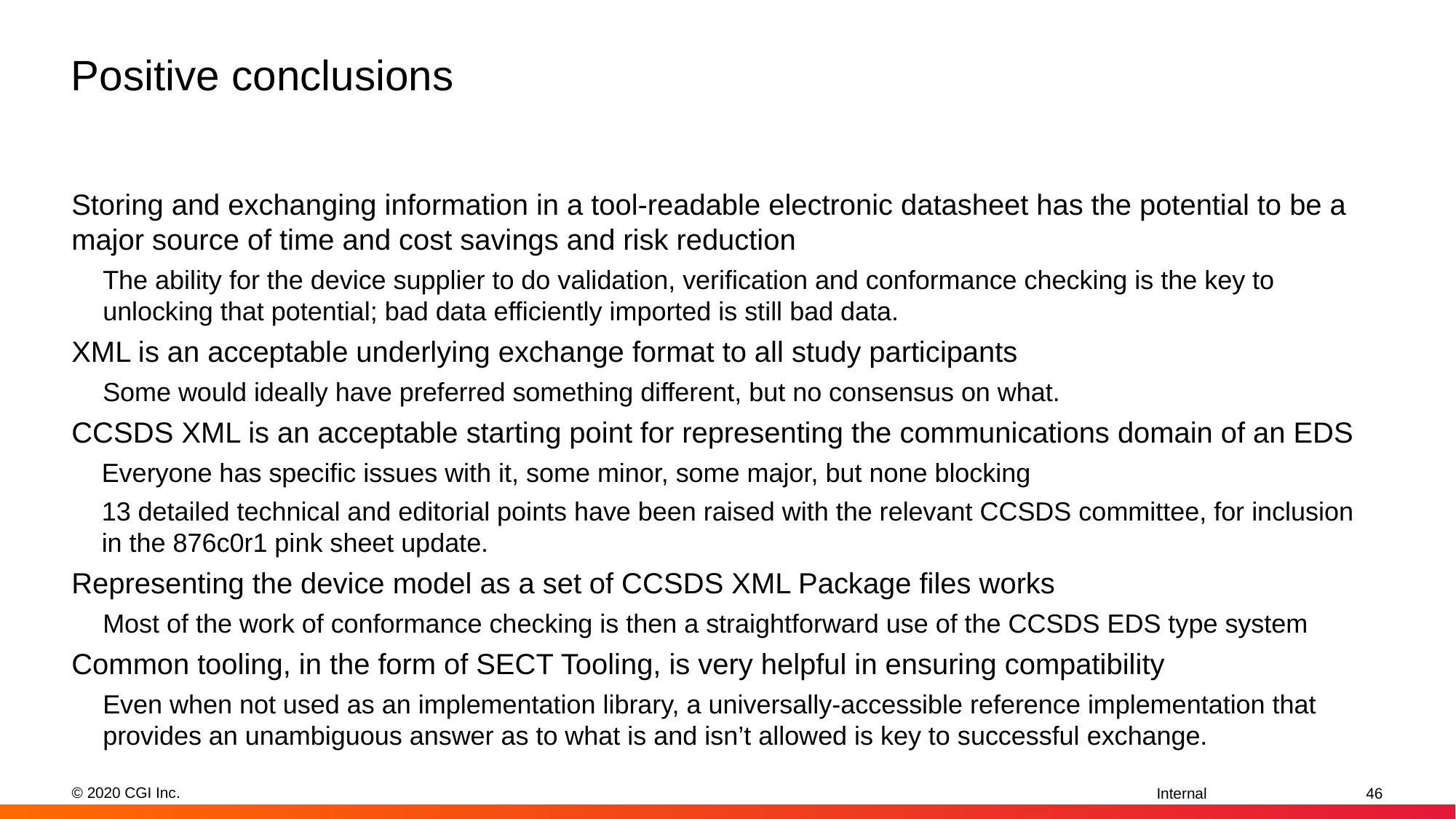

# Positive conclusions
Storing and exchanging information in a tool-readable electronic datasheet has the potential to be a major source of time and cost savings and risk reduction
The ability for the device supplier to do validation, verification and conformance checking is the key to unlocking that potential; bad data efficiently imported is still bad data.
XML is an acceptable underlying exchange format to all study participants
Some would ideally have preferred something different, but no consensus on what.
CCSDS XML is an acceptable starting point for representing the communications domain of an EDS
Everyone has specific issues with it, some minor, some major, but none blocking
13 detailed technical and editorial points have been raised with the relevant CCSDS committee, for inclusion in the 876c0r1 pink sheet update.
Representing the device model as a set of CCSDS XML Package files works
Most of the work of conformance checking is then a straightforward use of the CCSDS EDS type system
Common tooling, in the form of SECT Tooling, is very helpful in ensuring compatibility
Even when not used as an implementation library, a universally-accessible reference implementation that provides an unambiguous answer as to what is and isn’t allowed is key to successful exchange.

46